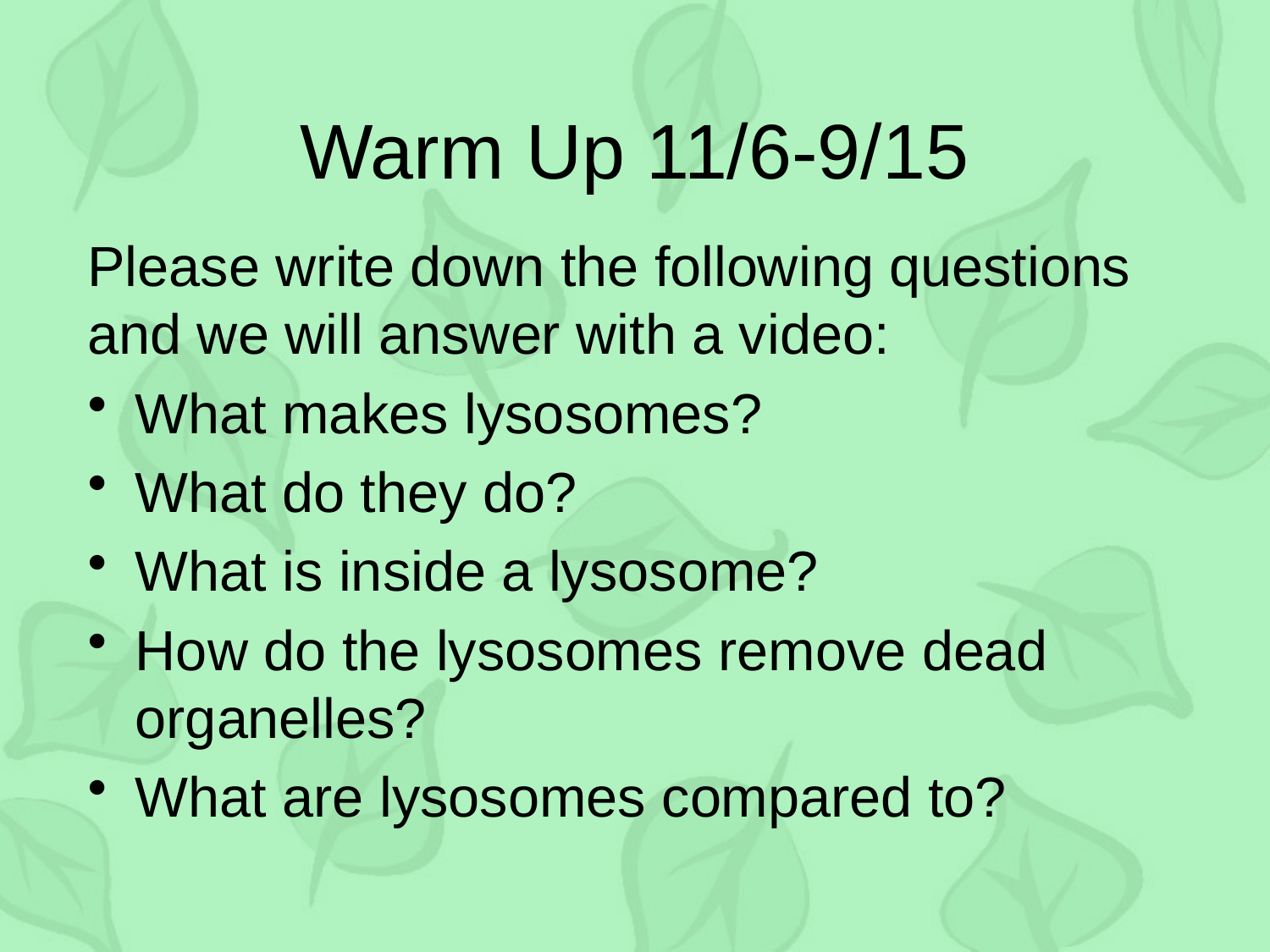

# Warm Up 11/6-9/15
Please write down the following questions and we will answer with a video:
What makes lysosomes?
What do they do?
What is inside a lysosome?
How do the lysosomes remove dead organelles?
What are lysosomes compared to?